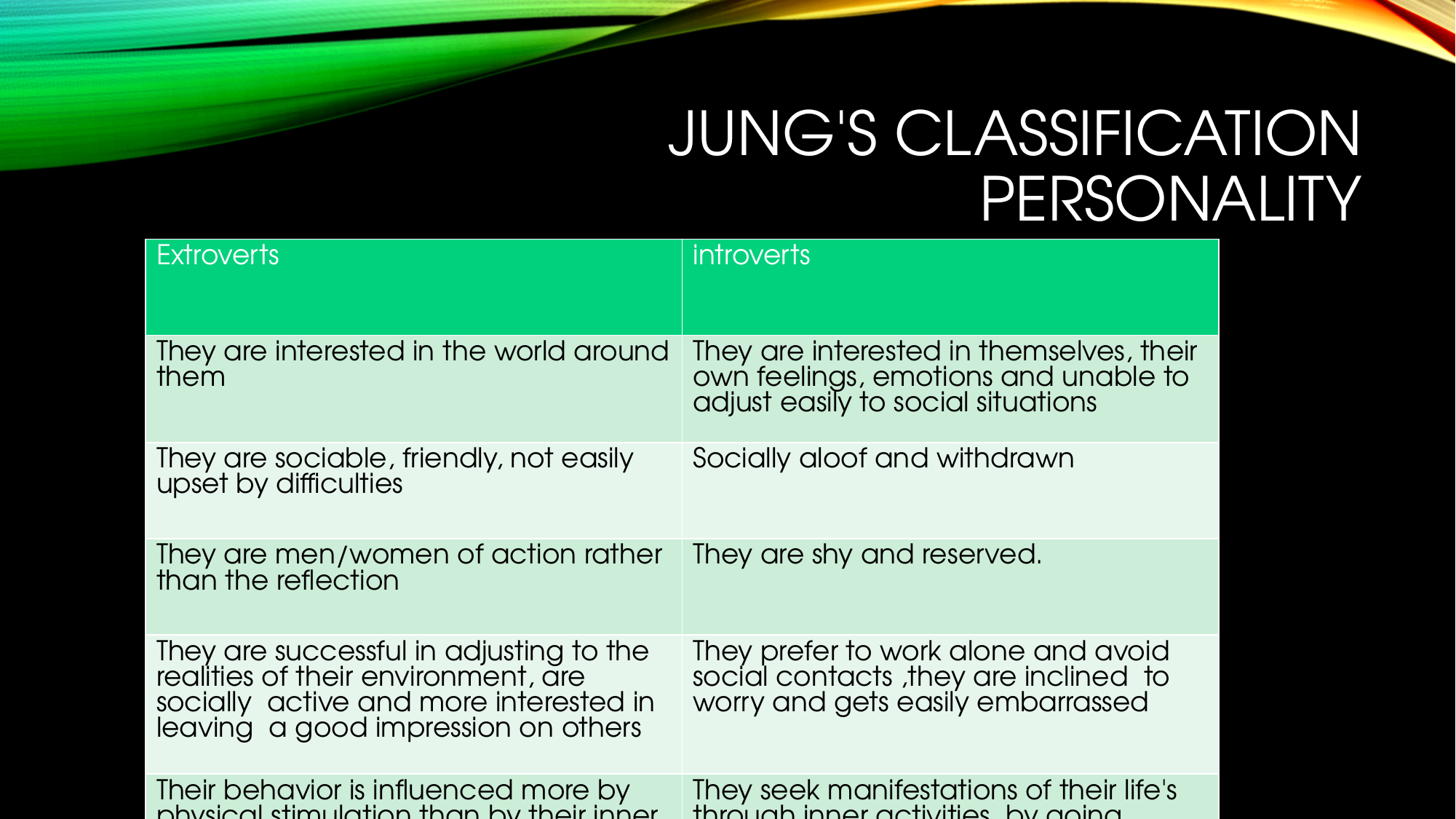

# Jung's classification personality
| Extroverts | introverts |
| --- | --- |
| They are interested in the world around them | They are interested in themselves, their own feelings, emotions and unable to adjust easily to social situations |
| They are sociable, friendly, not easily upset by difficulties | Socially aloof and withdrawn |
| They are men/women of action rather than the reflection | They are shy and reserved. |
| They are successful in adjusting to the realities of their environment, are socially active and more interested in leaving a good impression on others | They prefer to work alone and avoid social contacts ,they are inclined to worry and gets easily embarrassed |
| Their behavior is influenced more by physical stimulation than by their inner thoughts and ideas | They seek manifestations of their life's through inner activities by going inward or dragging up things from within themselves |
| Politicians, social workers,lawyers,insurance agents,salesmen,fall in this category | Philosophers,scientisits,writers |